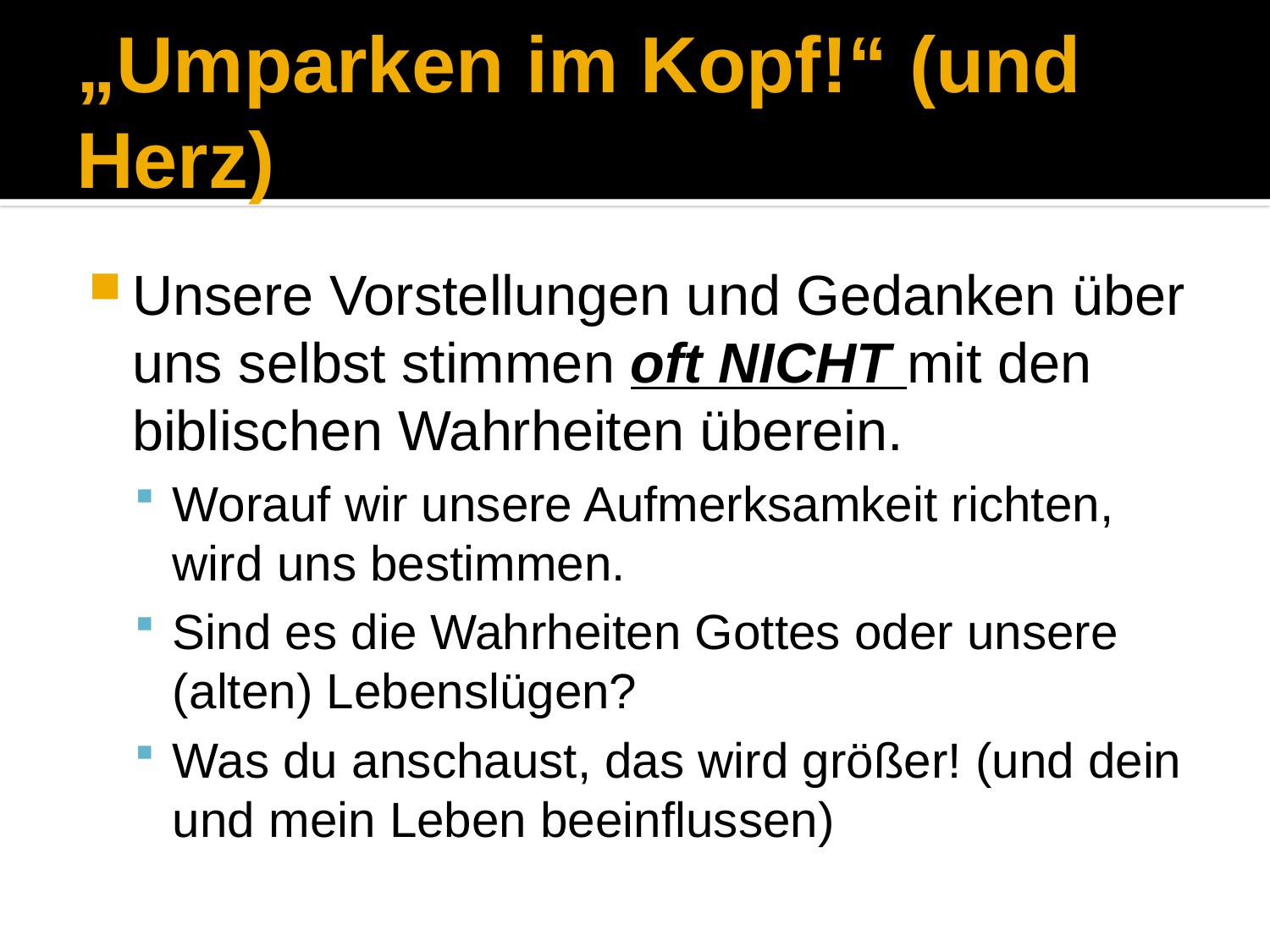

# „Umparken im Kopf!“ (und Herz)
Unsere Vorstellungen und Gedanken über uns selbst stimmen oft NICHT mit den biblischen Wahrheiten überein.
Worauf wir unsere Aufmerksamkeit richten, wird uns bestimmen.
Sind es die Wahrheiten Gottes oder unsere   (alten) Lebenslügen?
Was du anschaust, das wird größer! (und dein und mein Leben beeinflussen)